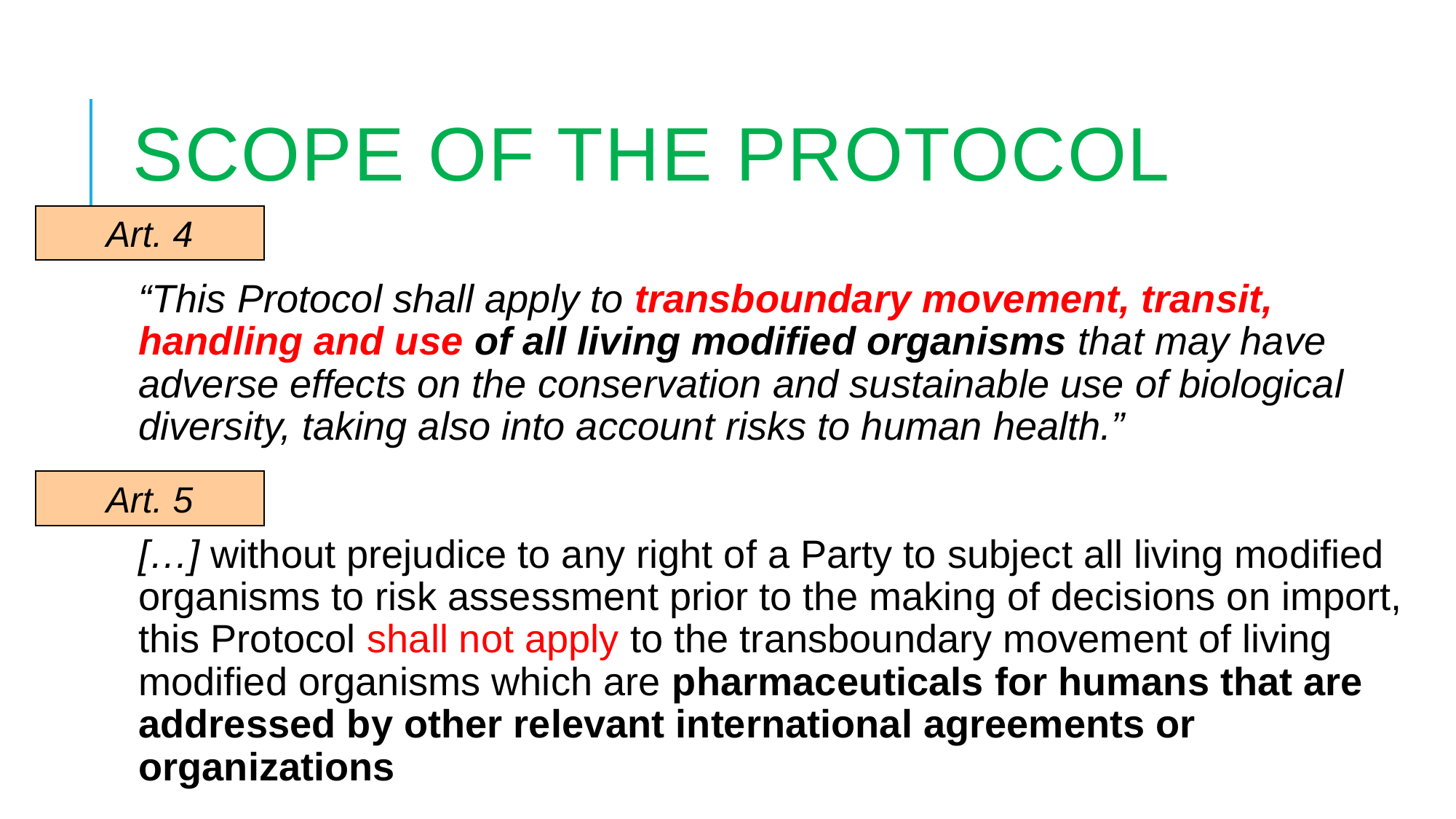

# Scope of the protocol
Art. 4
“This Protocol shall apply to transboundary movement, transit, handling and use of all living modified organisms that may have adverse effects on the conservation and sustainable use of biological diversity, taking also into account risks to human health.”

[…] without prejudice to any right of a Party to subject all living modified organisms to risk assessment prior to the making of decisions on import, this Protocol shall not apply to the transboundary movement of living modified organisms which are pharmaceuticals for humans that are addressed by other relevant international agreements or organizations
Art. 5